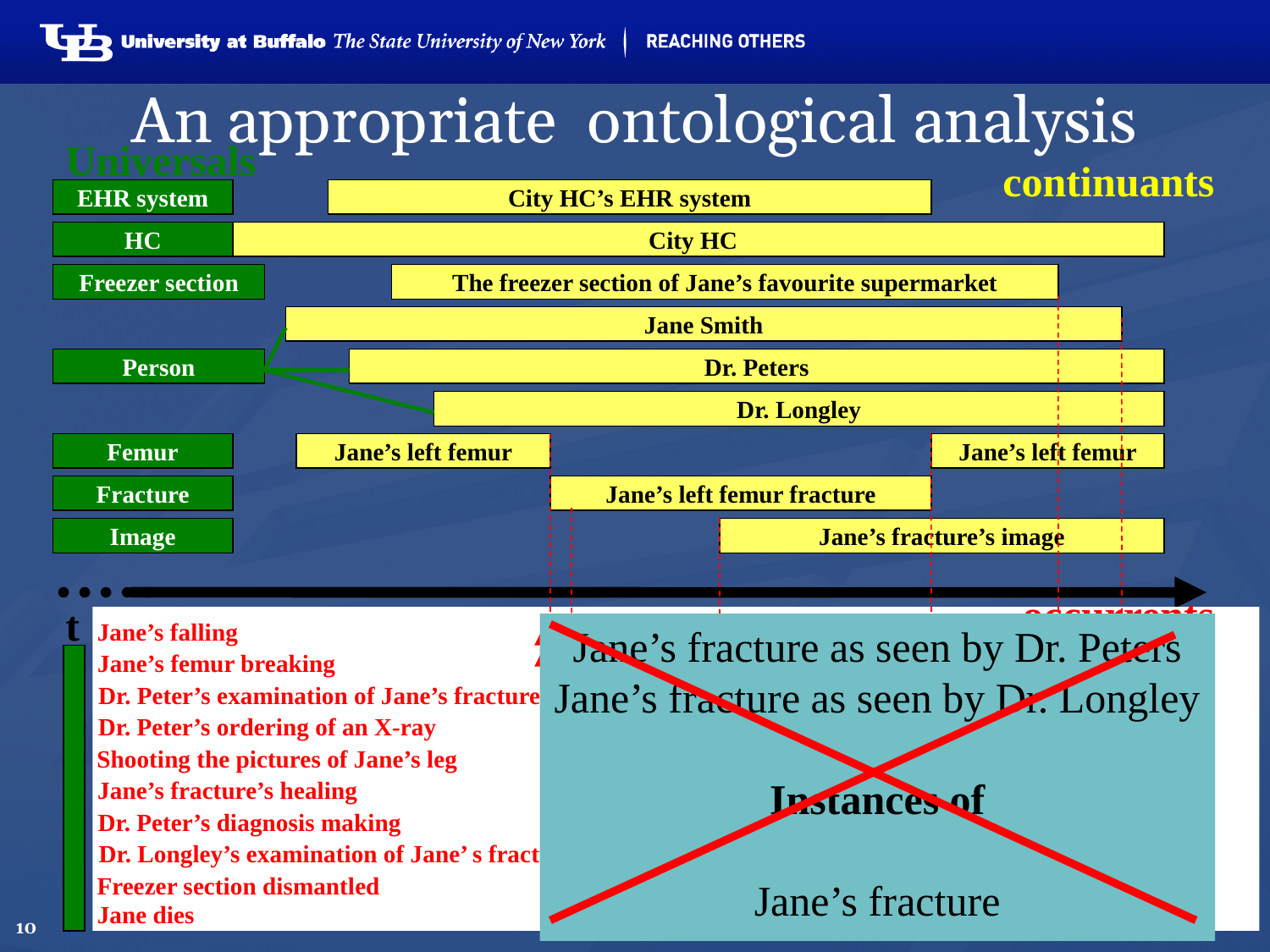

# An appropriate  ontological analysis
Universals
EHR system
HC
Freezer section

Person

Femur
Fracture
Image

continuants
City HC’s EHR system
City HC
The freezer section of Jane’s favourite supermarket
Jane Smith
Dr. Peters
Dr. Longley
Jane’s left femur
Jane’s left femur
Jane’s left femur fracture
Jane’s fracture’s image

occurrents
Jane’s falling

Jane’s femur breaking

Dr. Peter’s examination of Jane’s fracture

Dr. Peter’s ordering of an X-ray
Shooting the pictures of Jane’s leg

Jane’s fracture’s healing

Dr. Peter’s diagnosis making

Dr. Longley’s examination of Jane’ s fracture
Freezer section dismantled

Jane dies

t

Jane’s fracture as seen by Dr. Peters
Jane’s fracture as seen by Dr. Longley

Instances of

Jane’s fracture